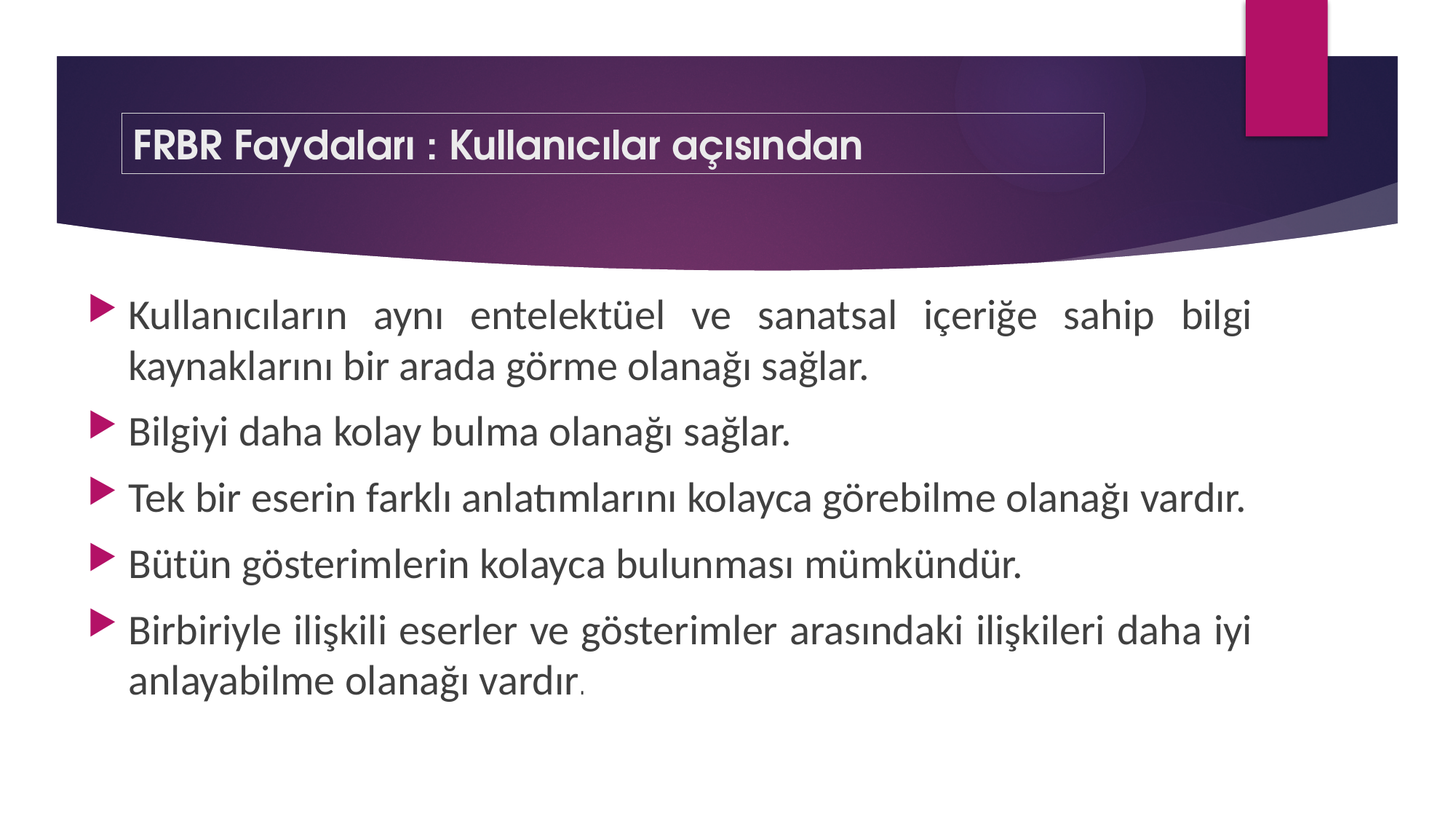

# FRBR Faydaları : Kullanıcılar açısından
Kullanıcıların aynı entelektüel ve sanatsal içeriğe sahip bilgi kaynaklarını bir arada görme olanağı sağlar.
Bilgiyi daha kolay bulma olanağı sağlar.
Tek bir eserin farklı anlatımlarını kolayca görebilme olanağı vardır.
Bütün gösterimlerin kolayca bulunması mümkündür.
Birbiriyle ilişkili eserler ve gösterimler arasındaki ilişkileri daha iyi anlayabilme olanağı vardır.